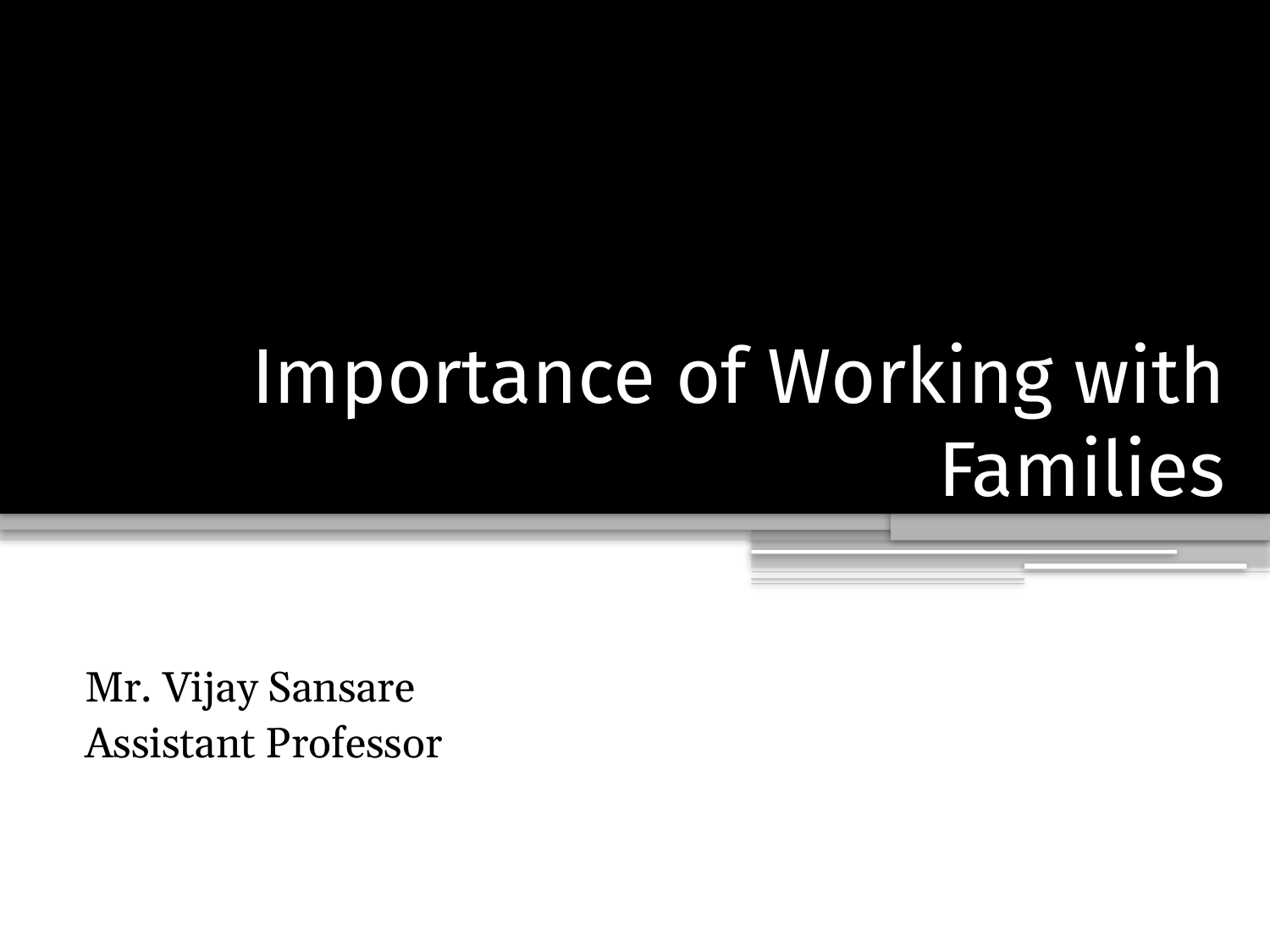

# Importance of Working with Families

Mr. Vijay Sansare
Assistant Professor